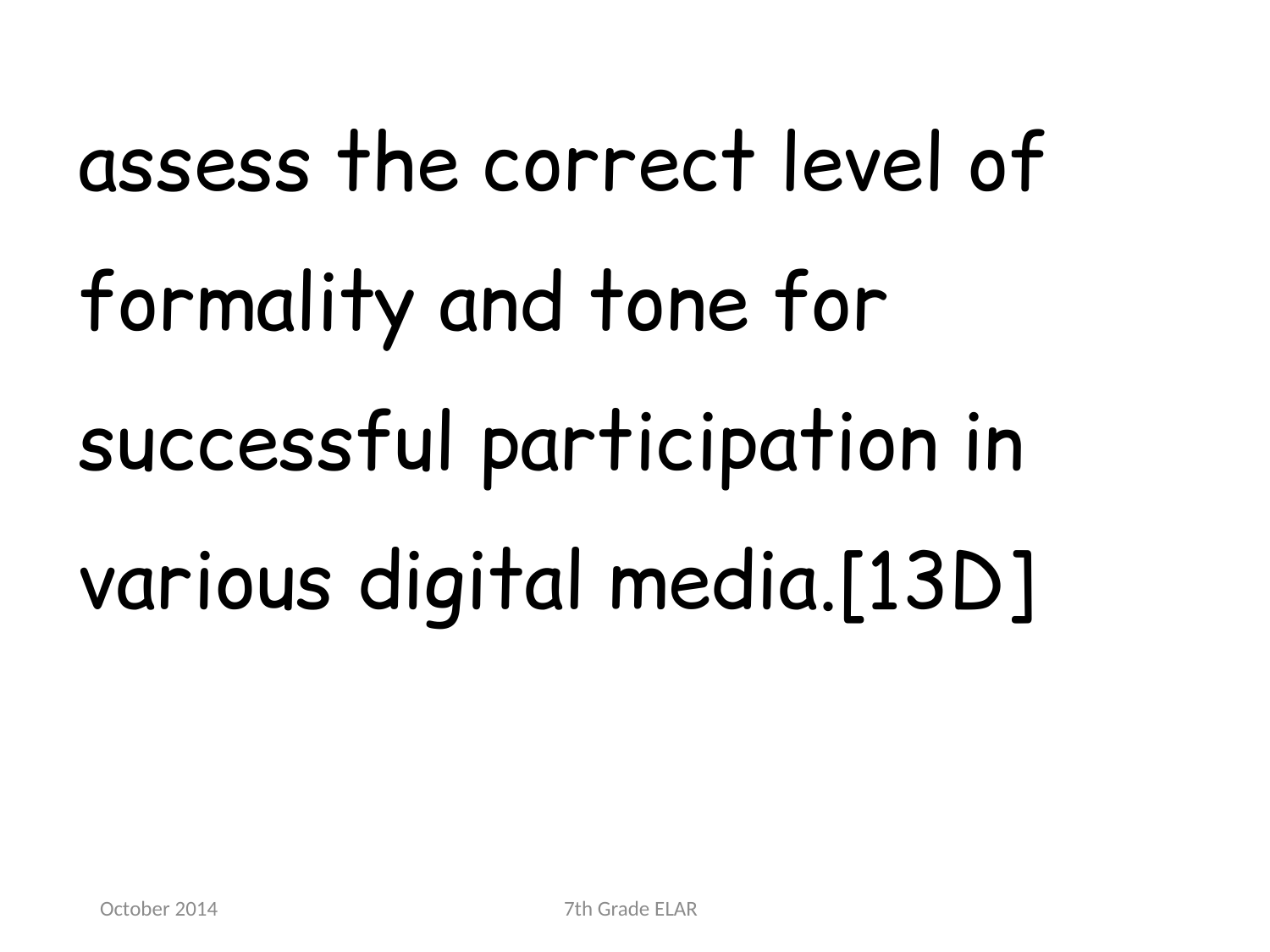

assess the correct level of formality and tone for successful participation in various digital media.[13D]
October 2014
7th Grade ELAR